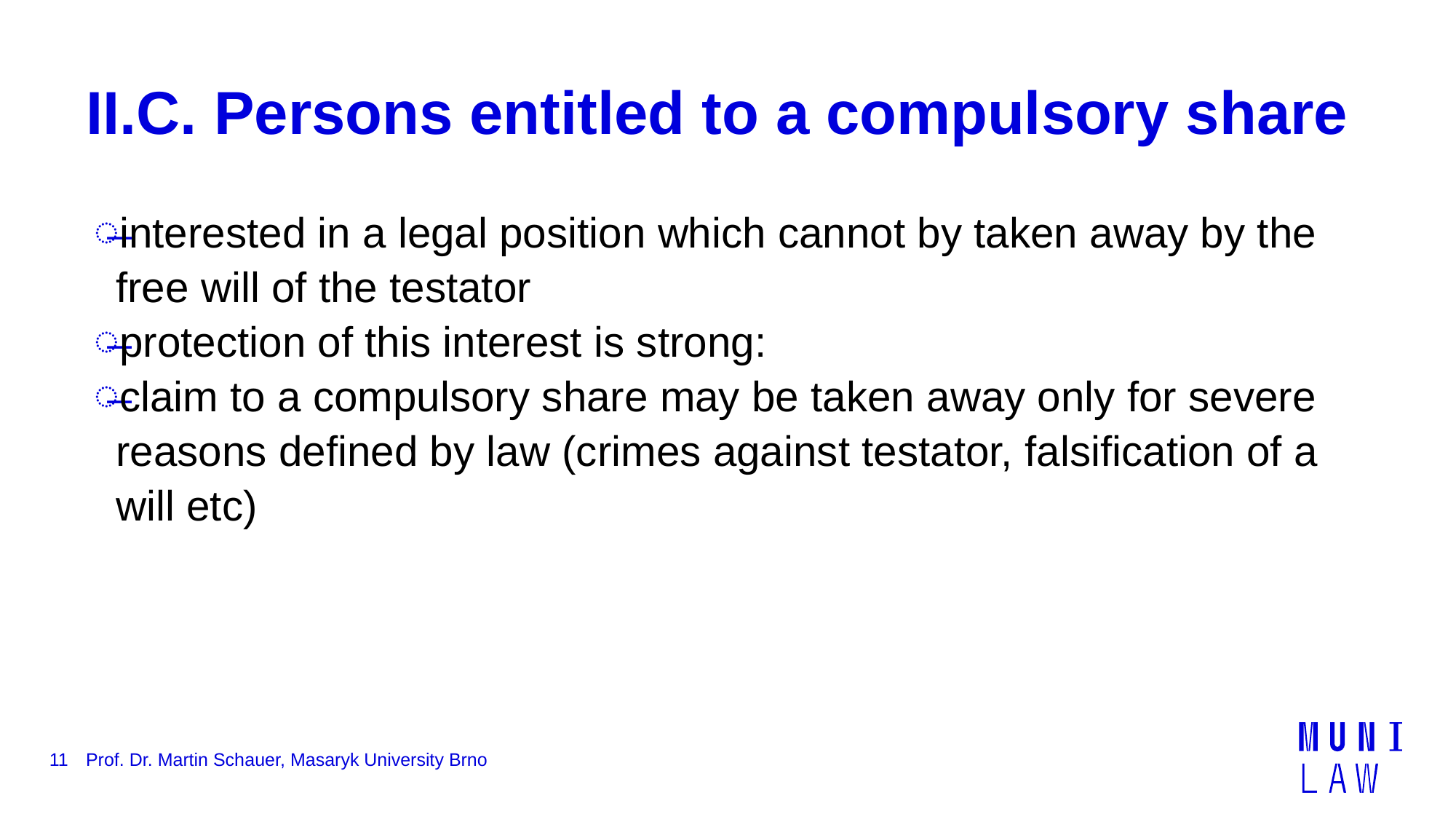

# II.C. Persons entitled to a compulsory share
interested in a legal position which cannot by taken away by the free will of the testator
protection of this interest is strong:
claim to a compulsory share may be taken away only for severe reasons defined by law (crimes against testator, falsification of a will etc)

11
Prof. Dr. Martin Schauer, Masaryk University Brno